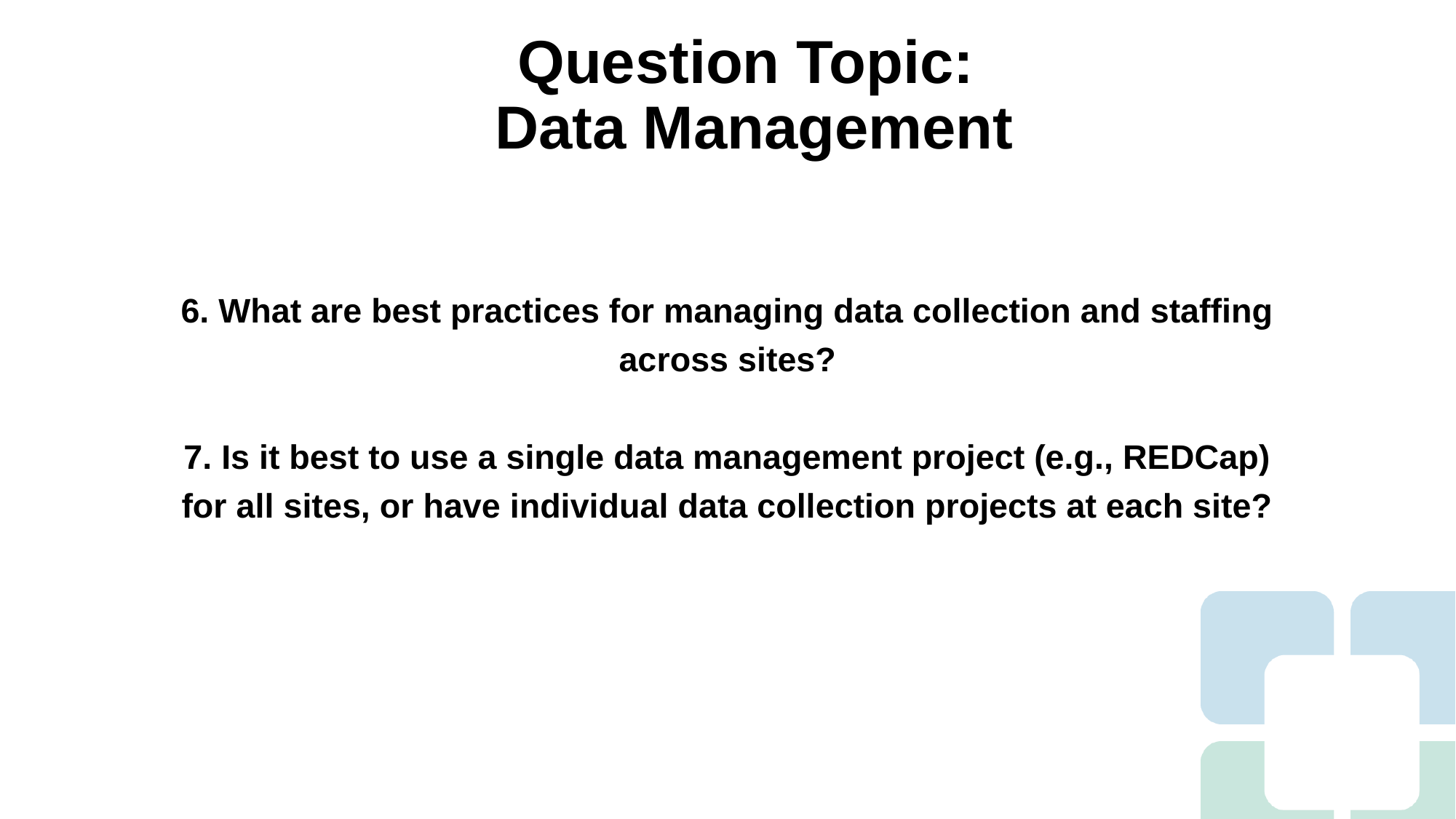

# Question Topic: Data Management
6. What are best practices for managing data collection and staffing across sites?

7. Is it best to use a single data management project (e.g., REDCap) for all sites, or have individual data collection projects at each site?